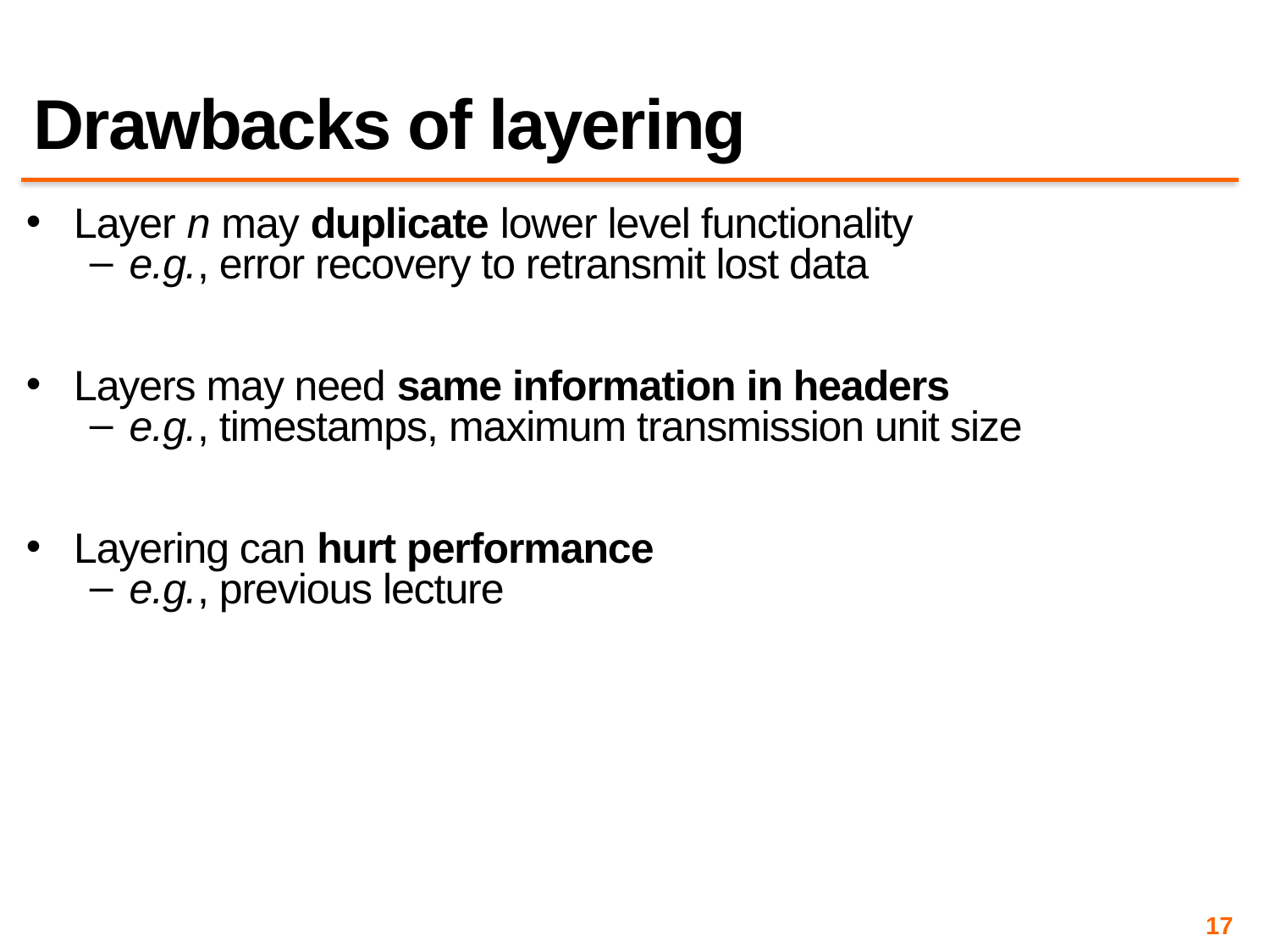

# Drawbacks of layering
Layer n may duplicate lower level functionality
e.g., error recovery to retransmit lost data

Layers may need same information in headers
e.g., timestamps, maximum transmission unit size

Layering can hurt performance
e.g., previous lecture

17